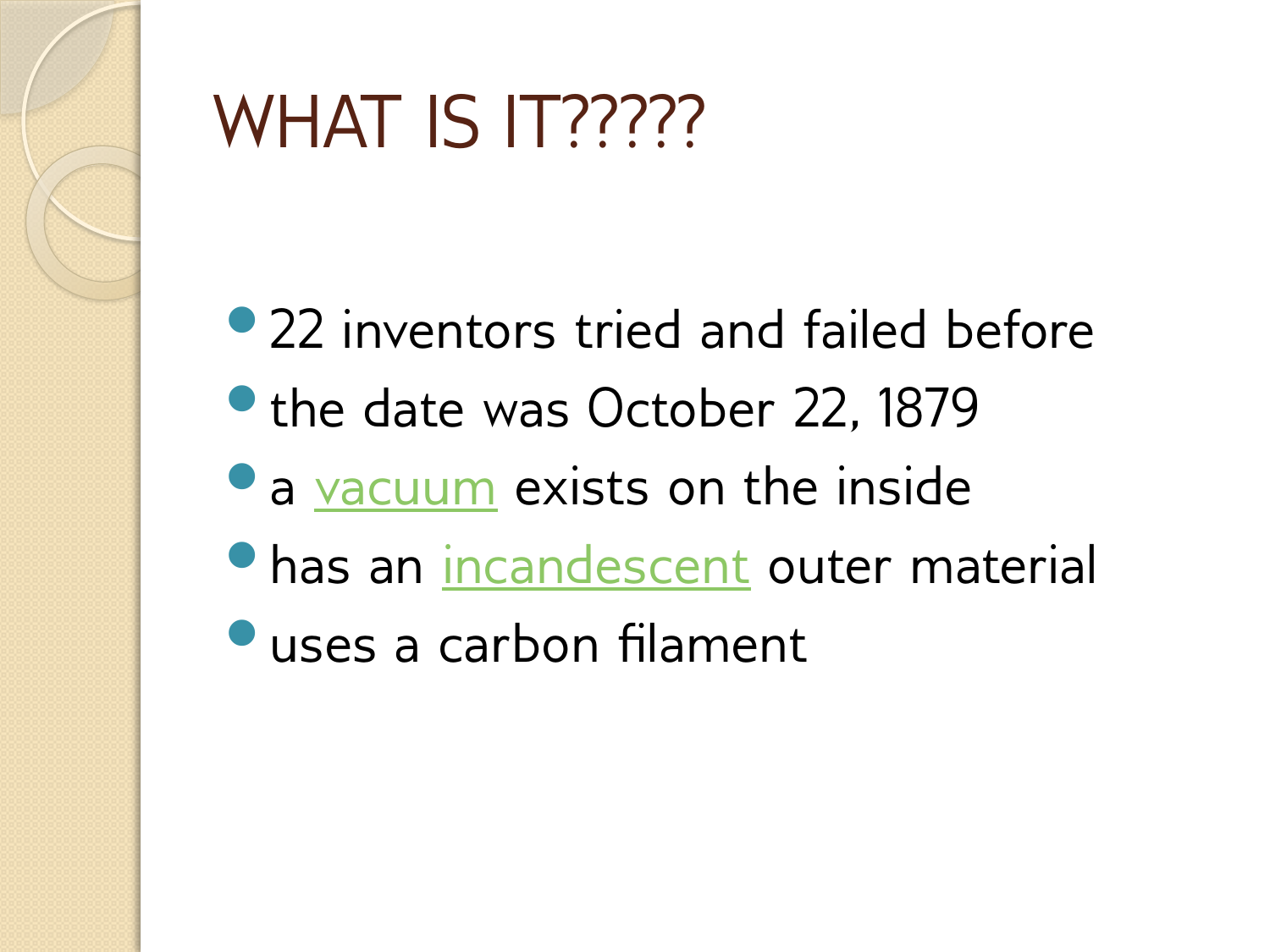

# WHAT IS IT?????
22 inventors tried and failed before
the date was October 22, 1879
a vacuum exists on the inside
has an incandescent outer material
uses a carbon filament